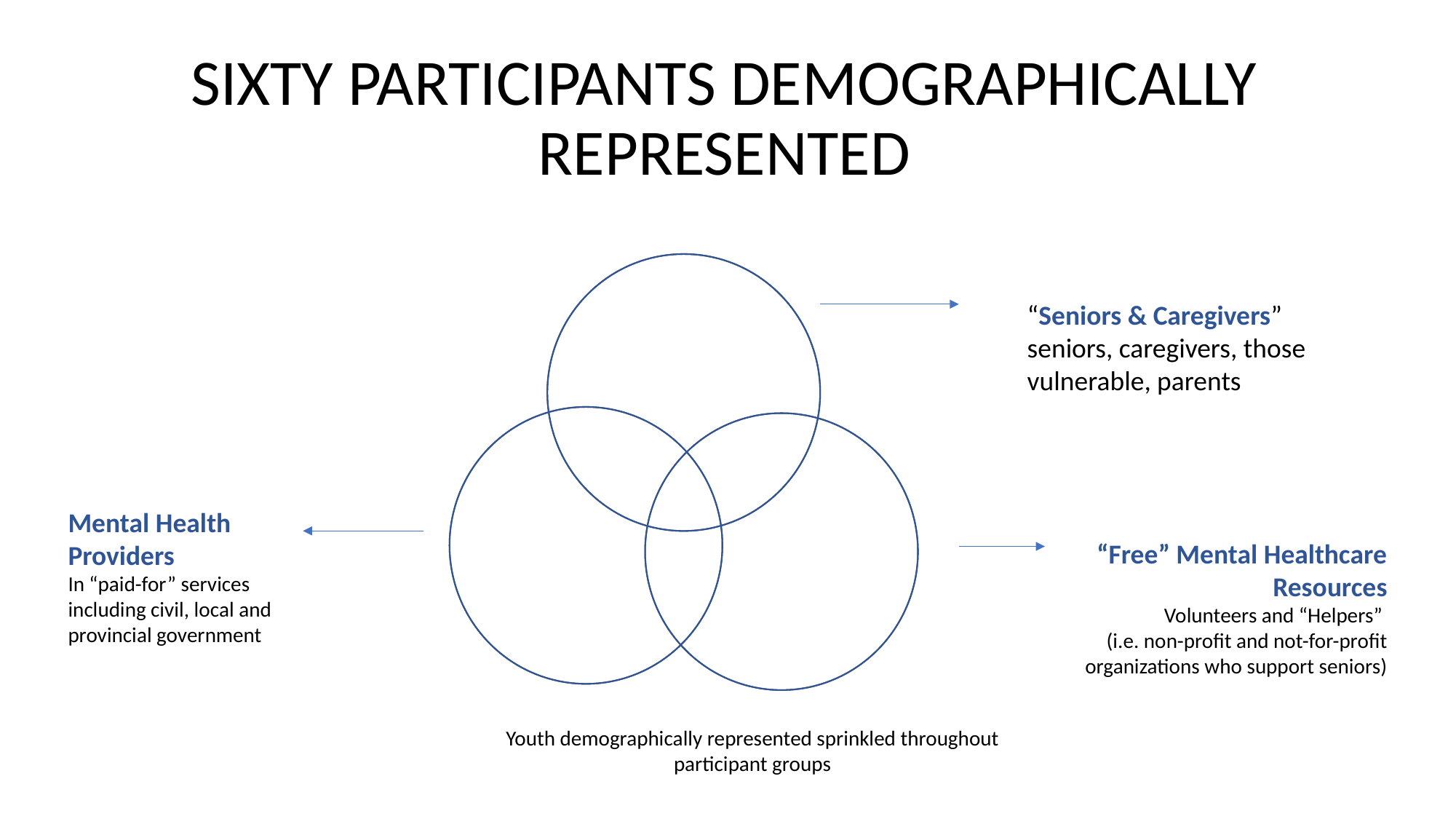

# SIXTY PARTICIPANTS DEMOGRAPHICALLY REPRESENTED

“Seniors & Caregivers” seniors, caregivers, those vulnerable, parents

Mental Health Providers
In “paid-for” services including civil, local and provincial government
“Free” Mental Healthcare Resources
Volunteers and “Helpers”
(i.e. non-profit and not-for-profit organizations who support seniors)
Youth demographically represented sprinkled throughout participant groups